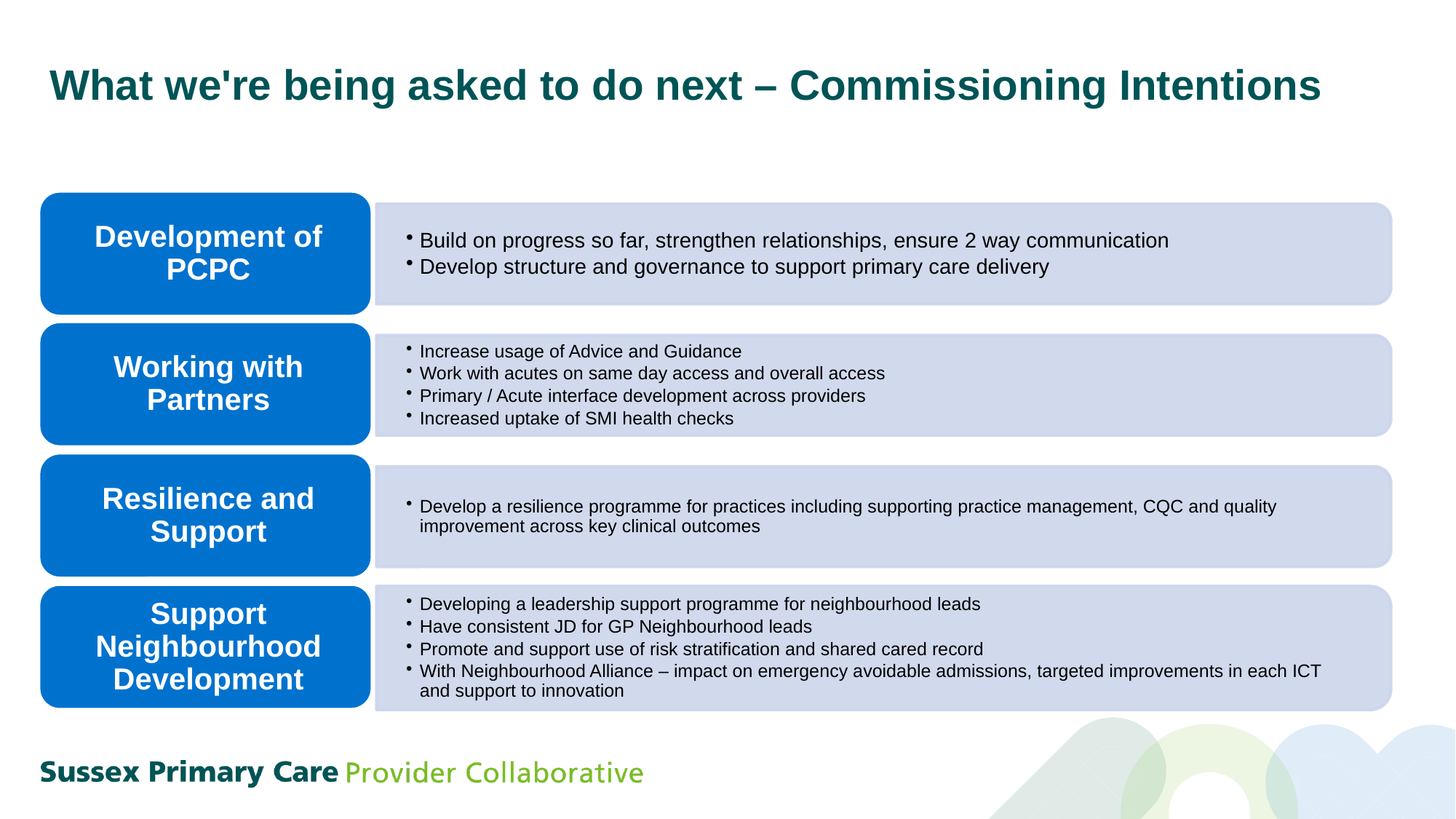

# What we're being asked to do next – Commissioning Intentions
Build on progress so far, strengthen relationships, ensure 2 way communication
Develop structure and governance to support primary care delivery
Development of PCPC
Increase usage of Advice and Guidance
Work with acutes on same day access and overall access
Primary / Acute interface development across providers
Increased uptake of SMI health checks
Working with Partners
Develop a resilience programme for practices including supporting practice management, CQC and quality improvement across key clinical outcomes
Resilience and Support
Developing a leadership support programme for neighbourhood leads
Have consistent JD for GP Neighbourhood leads
Promote and support use of risk stratification and shared cared record
With Neighbourhood Alliance – impact on emergency avoidable admissions, targeted improvements in each ICT and support to innovation
Support Neighbourhood Development